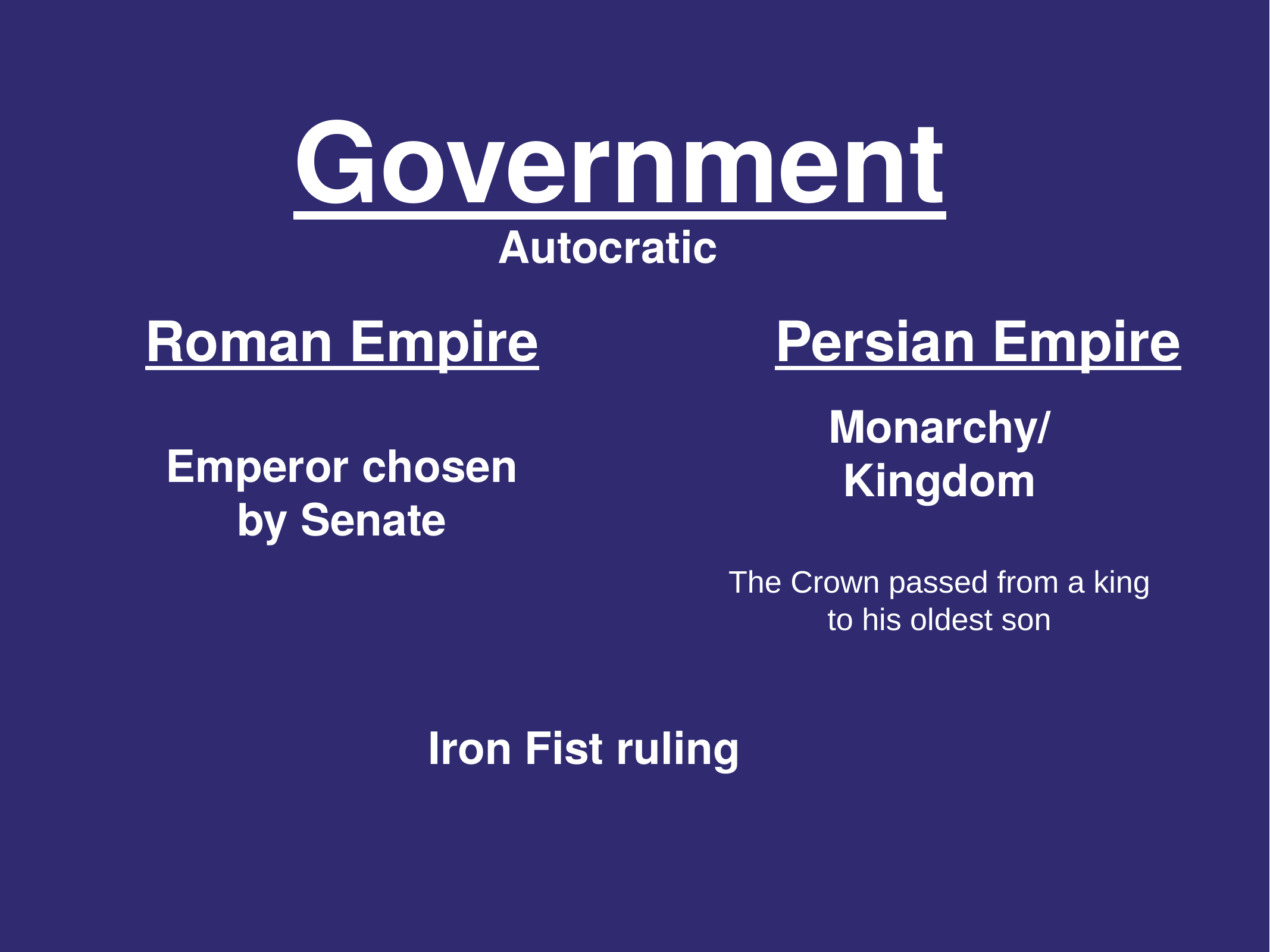

Government
Autocratic
Roman Empire
Persian Empire
Monarchy/
Kingdom
Emperor chosen
by Senate
The Crown passed from a king
to his oldest son
Iron Fist ruling